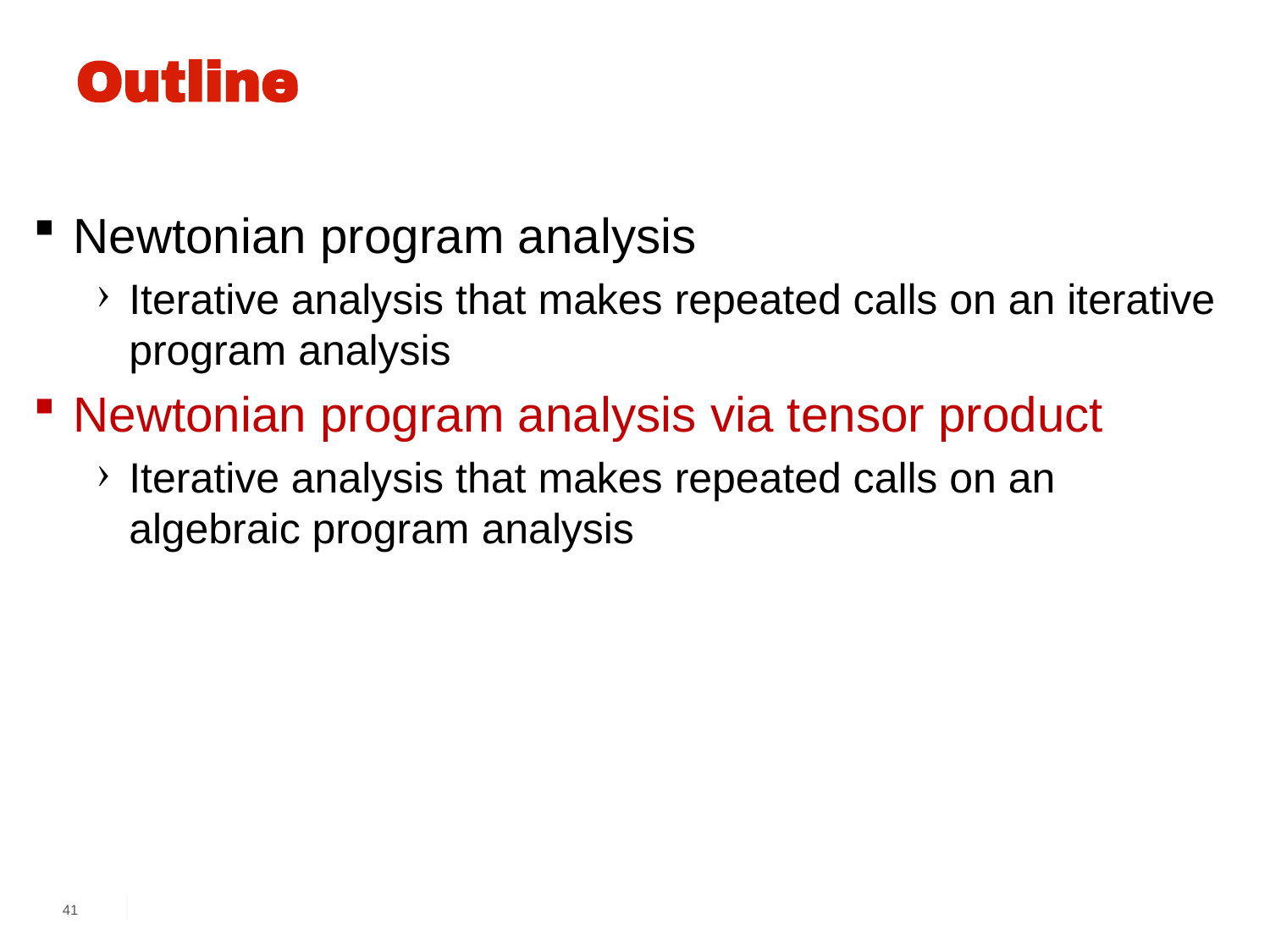

# Outline
Newtonian program analysis
Iterative analysis that makes repeated calls on an iterative program analysis
Newtonian program analysis via tensor product
Iterative analysis that makes repeated calls on an algebraic program analysis
41